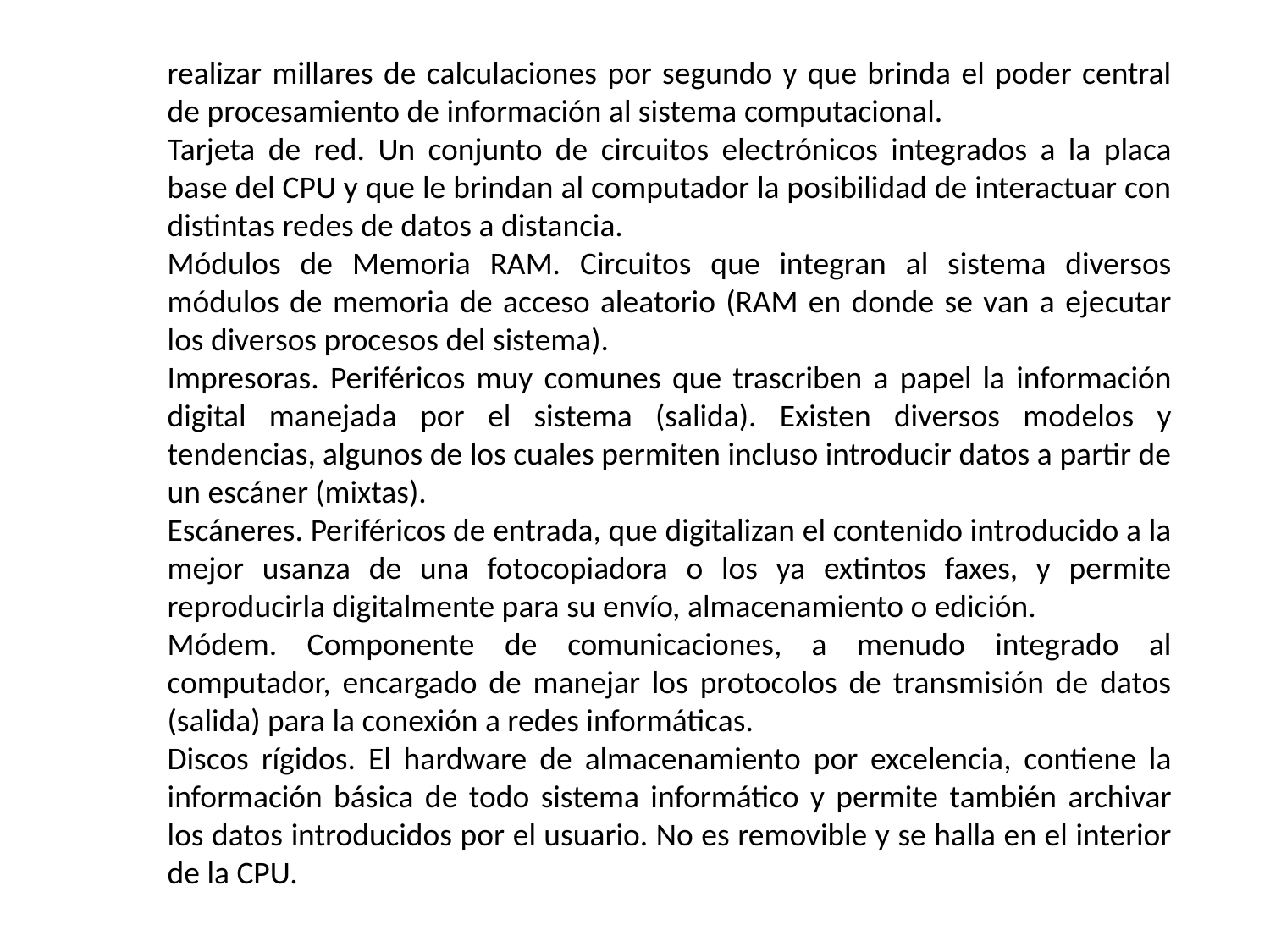

realizar millares de calculaciones por segundo y que brinda el poder central de procesamiento de información al sistema computacional.
Tarjeta de red. Un conjunto de circuitos electrónicos integrados a la placa base del CPU y que le brindan al computador la posibilidad de interactuar con distintas redes de datos a distancia.
Módulos de Memoria RAM. Circuitos que integran al sistema diversos módulos de memoria de acceso aleatorio (RAM en donde se van a ejecutar los diversos procesos del sistema).
Impresoras. Periféricos muy comunes que trascriben a papel la información digital manejada por el sistema (salida). Existen diversos modelos y tendencias, algunos de los cuales permiten incluso introducir datos a partir de un escáner (mixtas).
Escáneres. Periféricos de entrada, que digitalizan el contenido introducido a la mejor usanza de una fotocopiadora o los ya extintos faxes, y permite reproducirla digitalmente para su envío, almacenamiento o edición.
Módem. Componente de comunicaciones, a menudo integrado al computador, encargado de manejar los protocolos de transmisión de datos (salida) para la conexión a redes informáticas.
Discos rígidos. El hardware de almacenamiento por excelencia, contiene la información básica de todo sistema informático y permite también archivar los datos introducidos por el usuario. No es removible y se halla en el interior de la CPU.